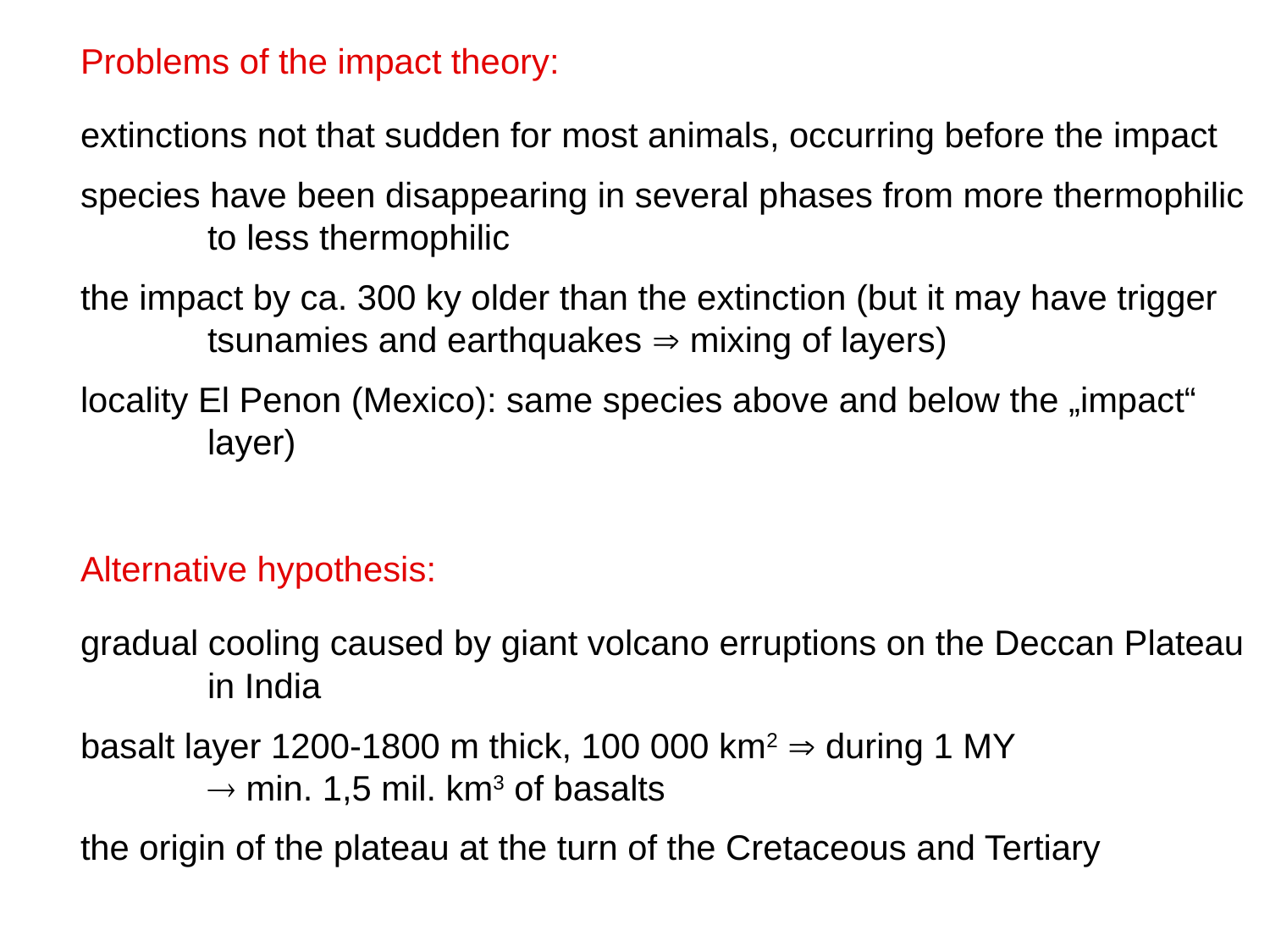

Problems of the impact theory:
extinctions not that sudden for most animals, occurring before the impact
species have been disappearing in several phases from more thermophilic
	to less thermophilic
the impact by ca. 300 ky older than the extinction (but it may have trigger
	tsunamies and earthquakes ⇒ mixing of layers)
locality El Penon (Mexico): same species above and below the „impact“
	layer)
Alternative hypothesis:
gradual cooling caused by giant volcano erruptions on the Deccan Plateau
	in India
basalt layer 1200-1800 m thick, 100 000 km2 ⇒ during 1 MY
	→ min. 1,5 mil. km3 of basalts
the origin of the plateau at the turn of the Cretaceous and Tertiary